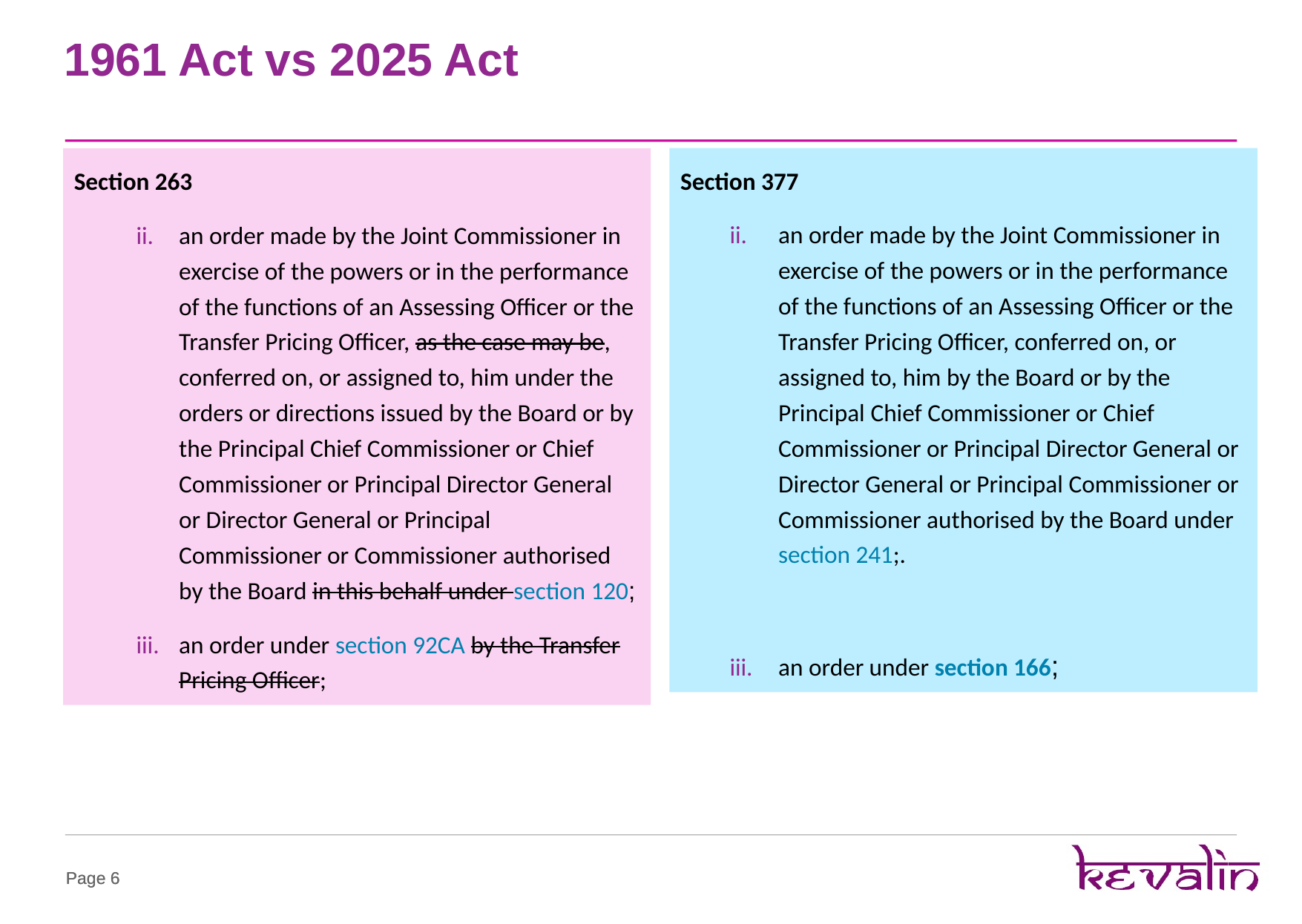

# 1961 Act vs 2025 Act
Section 377
an order made by the Joint Commissioner in exercise of the powers or in the performance of the functions of an Assessing Officer or the Transfer Pricing Officer, conferred on, or assigned to, him by the Board or by the Principal Chief Commissioner or Chief Commissioner or Principal Director General or Director General or Principal Commissioner or Commissioner authorised by the Board under section 241;.

an order under section 166;
Section 263
an order made by the Joint Commissioner in exercise of the powers or in the performance of the functions of an Assessing Officer or the Transfer Pricing Officer, as the case may be, conferred on, or assigned to, him under the orders or directions issued by the Board or by the Principal Chief Commissioner or Chief Commissioner or Principal Director General or Director General or Principal Commissioner or Commissioner authorised by the Board in this behalf under section 120;
an order under section 92CA by the Transfer Pricing Officer;